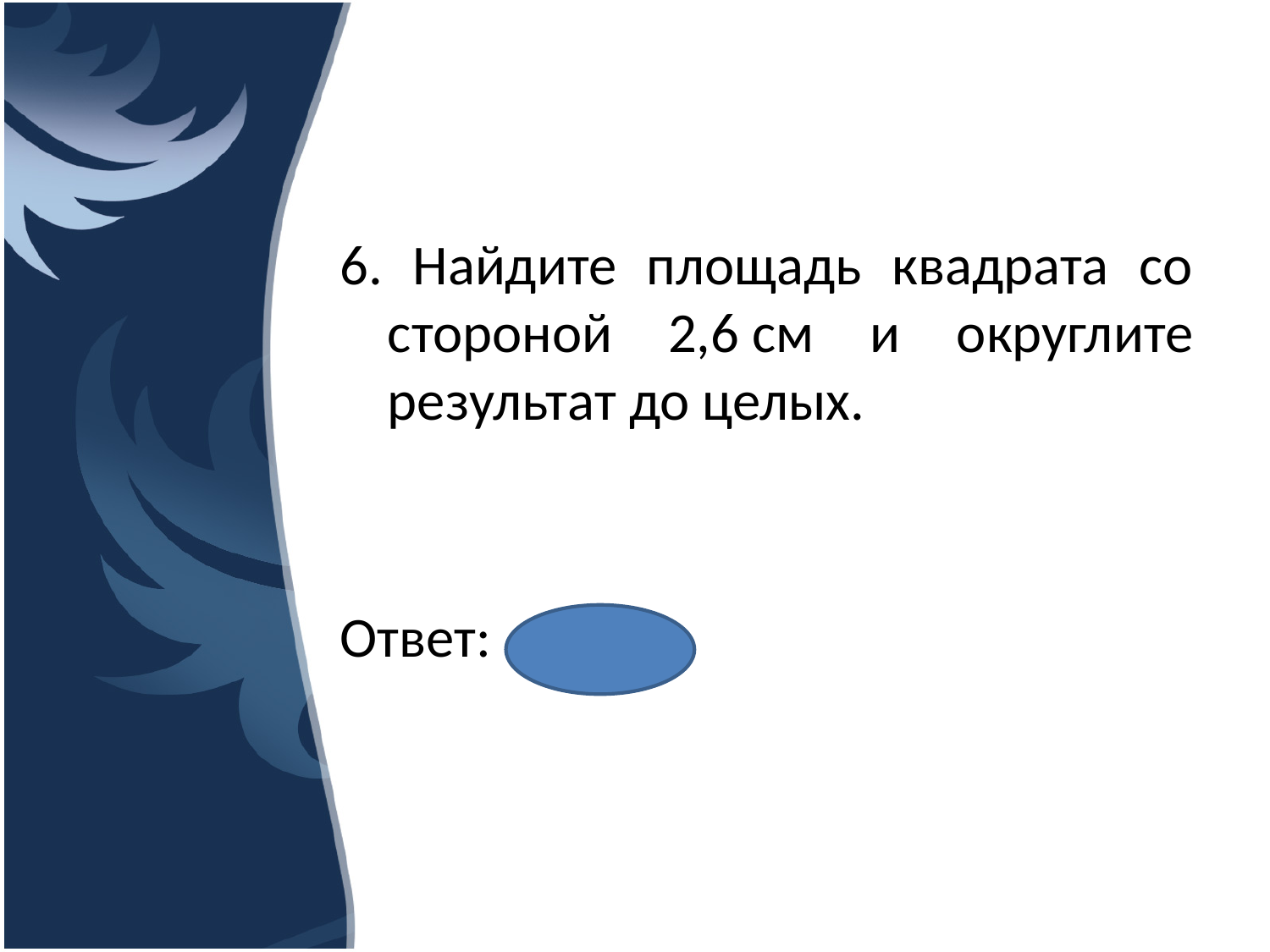

6. Найдите площадь квадрата со стороной 2,6 см и округлите результат до целых.

Ответ:     7 см2